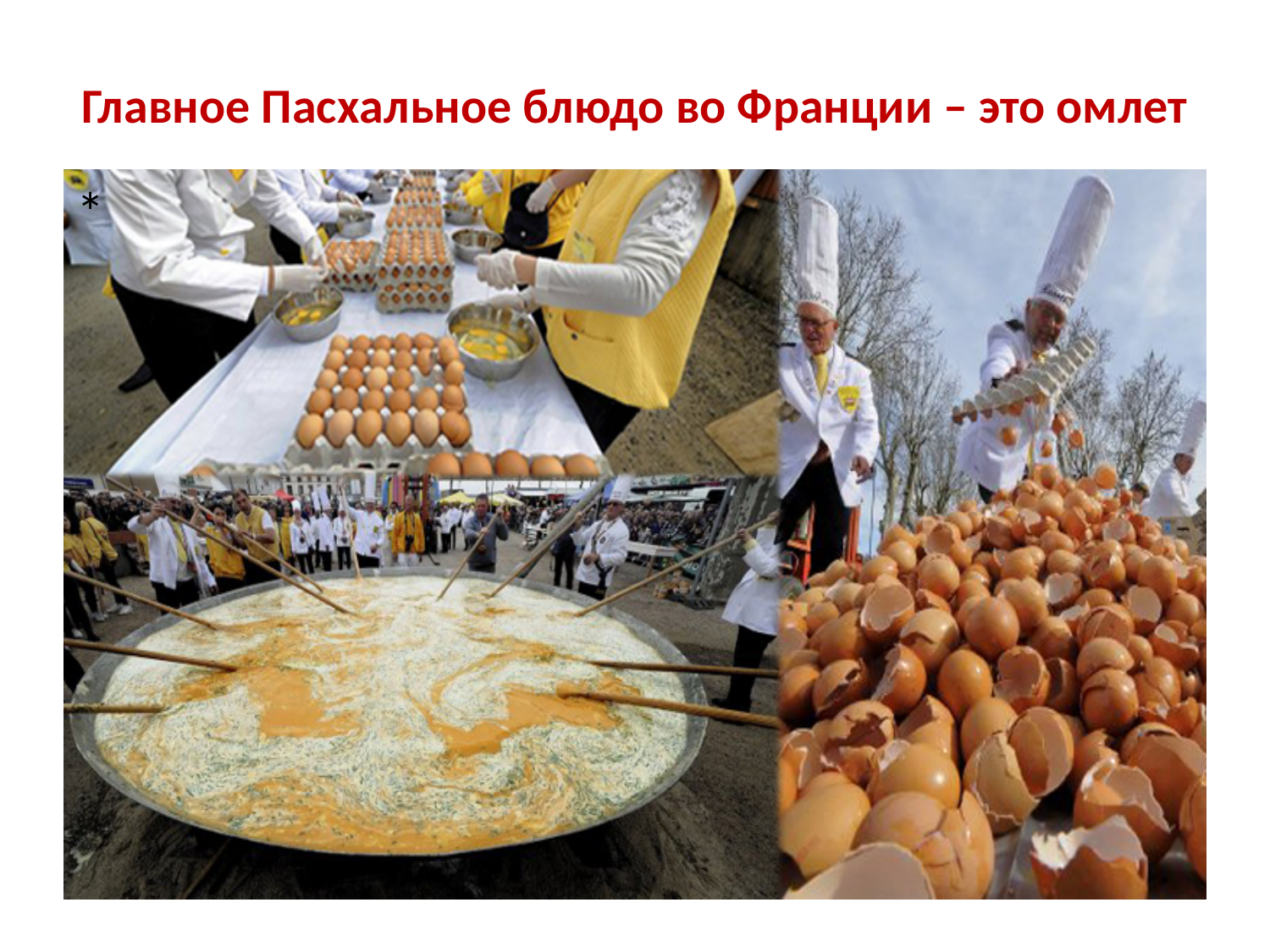

# Главное Пасхальное блюдо во Франции – это омлет
*